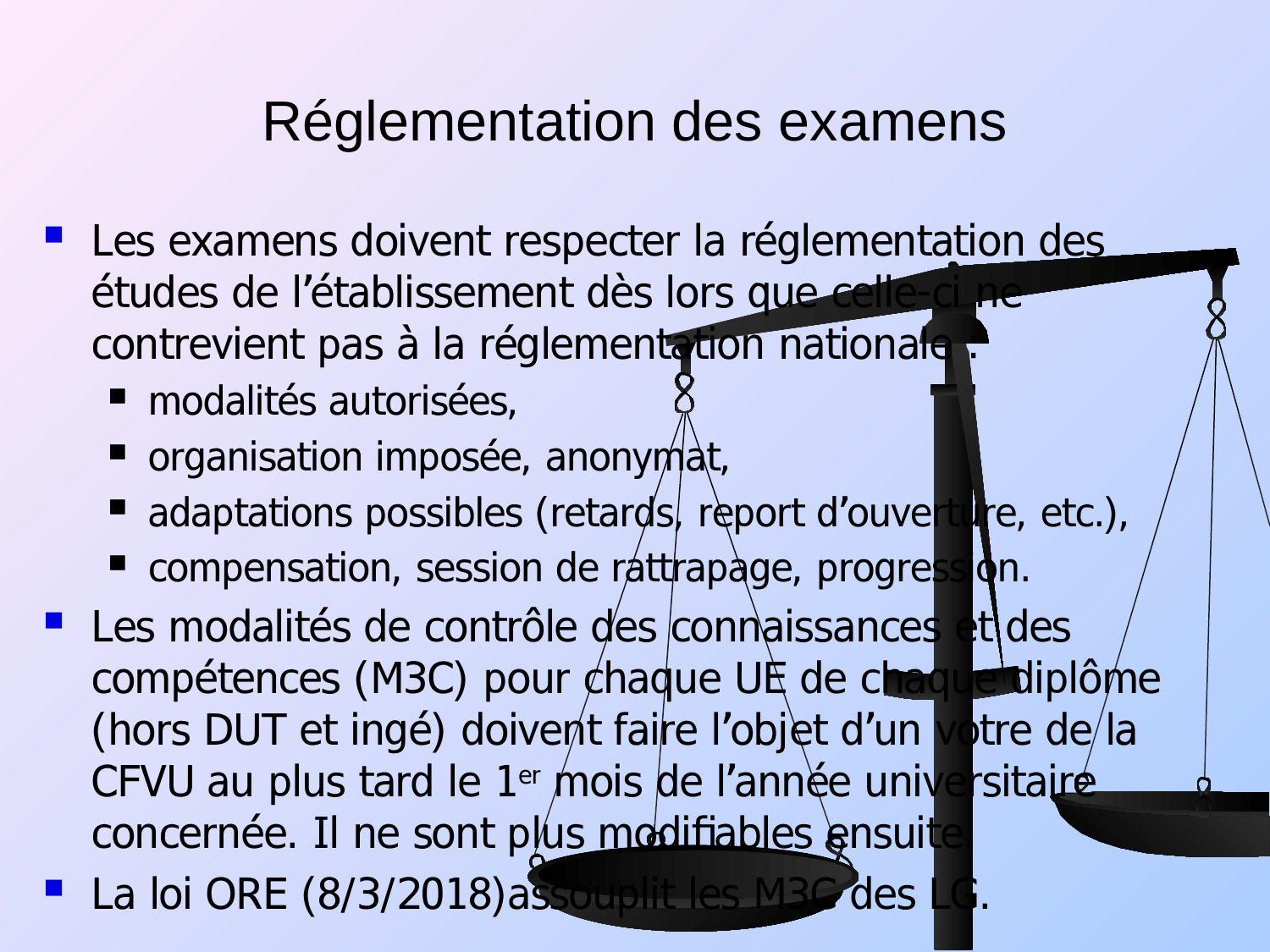

# Réglementation des examens
Les examens doivent respecter la réglementation des études de l’établissement dès lors que celle-ci ne contrevient pas à la réglementation nationale :
modalités autorisées,
organisation imposée, anonymat,
adaptations possibles (retards, report d’ouverture, etc.),
compensation, session de rattrapage, progression.
Les modalités de contrôle des connaissances et des compétences (M3C) pour chaque UE de chaque diplôme (hors DUT et ingé) doivent faire l’objet d’un votre de la CFVU au plus tard le 1er mois de l’année universitaire concernée. Il ne sont plus modifiables ensuite.
La loi ORE (8/3/2018)assouplit les M3C des LG.